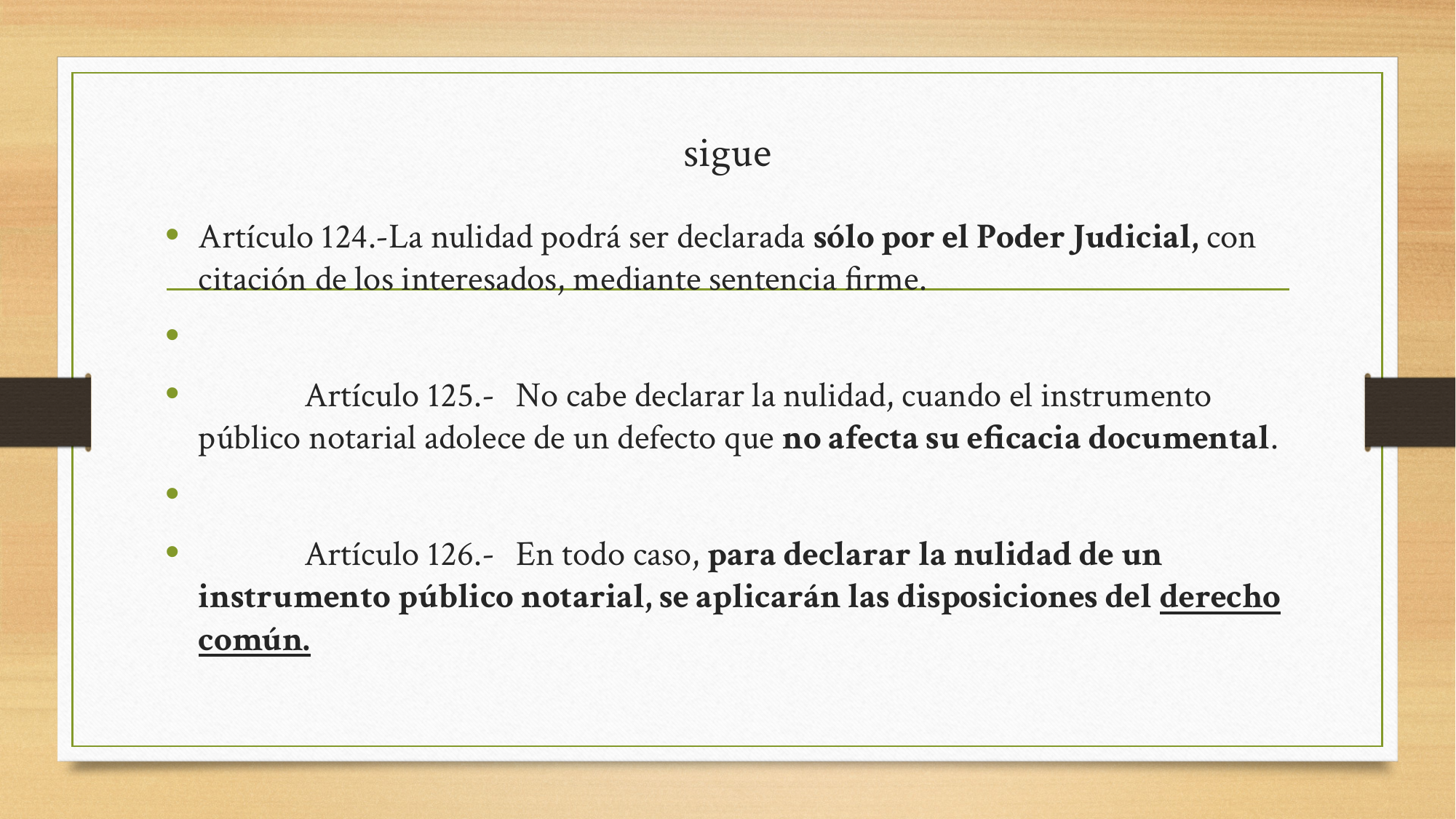

# sigue
Artículo 124.-La nulidad podrá ser declarada sólo por el Poder Judicial, con citación de los interesados, mediante sentencia firme.

	Artículo 125.- 	No cabe declarar la nulidad, cuando el instrumento público notarial adolece de un defecto que no afecta su eficacia documental.

	Artículo 126.- 	En todo caso, para declarar la nulidad de un instrumento público notarial, se aplicarán las disposiciones del derecho común.